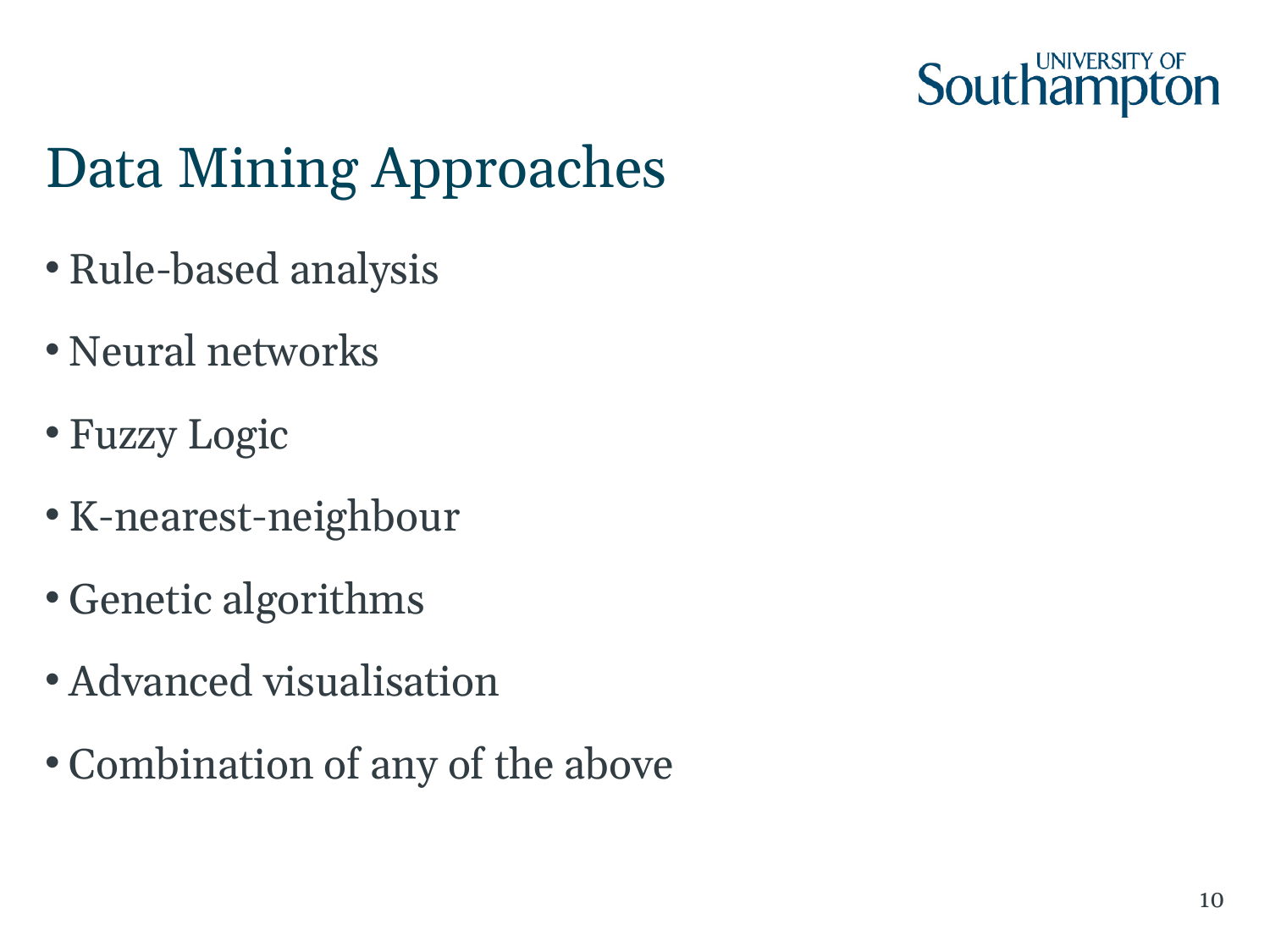

# Data Mining Approaches
Rule-based analysis
Neural networks
Fuzzy Logic
K-nearest-neighbour
Genetic algorithms
Advanced visualisation
Combination of any of the above

10